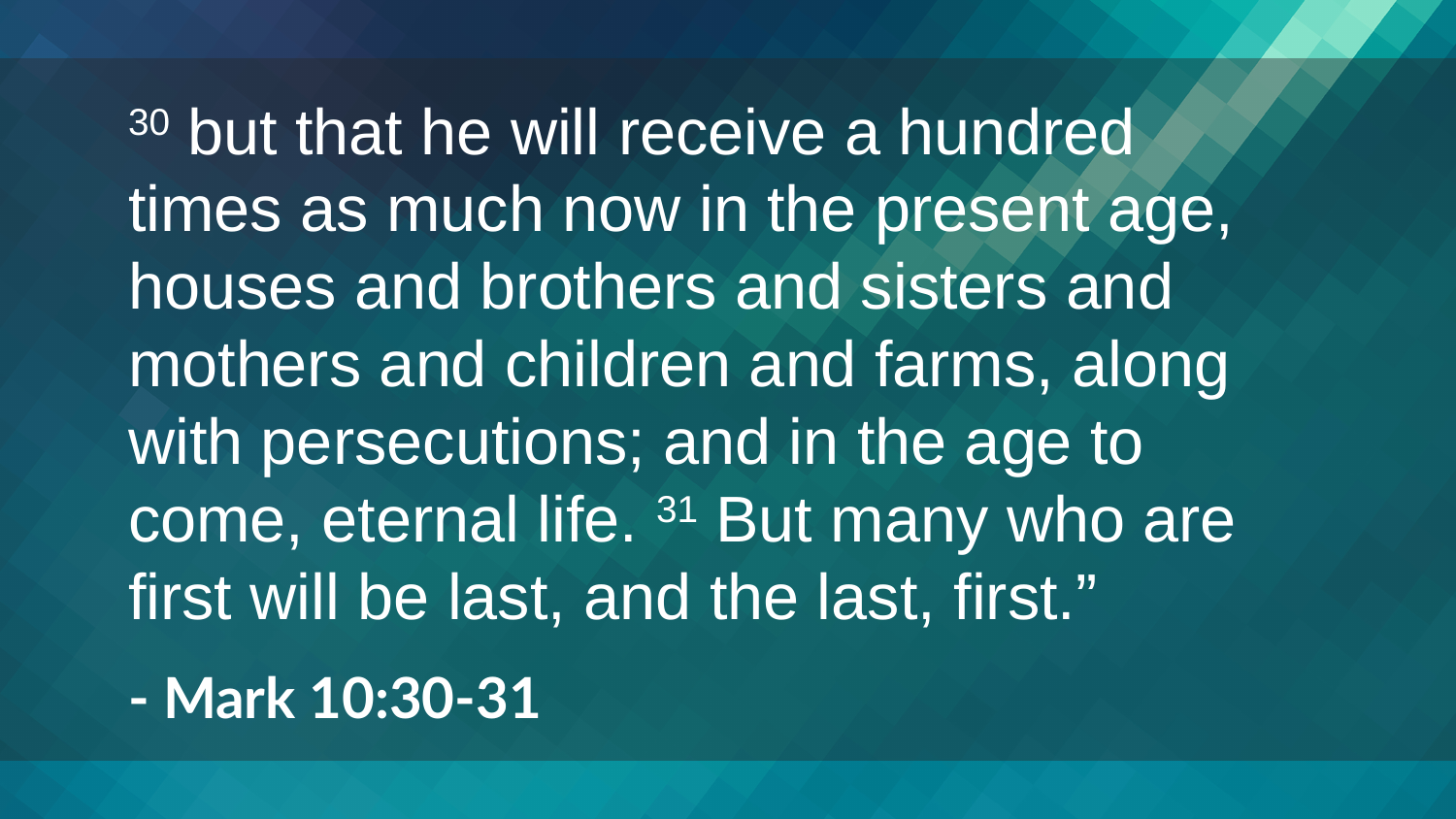

30 but that he will receive a hundred times as much now in the present age, houses and brothers and sisters and mothers and children and farms, along with persecutions; and in the age to come, eternal life. 31 But many who are first will be last, and the last, first.”
- Mark 10:30-31